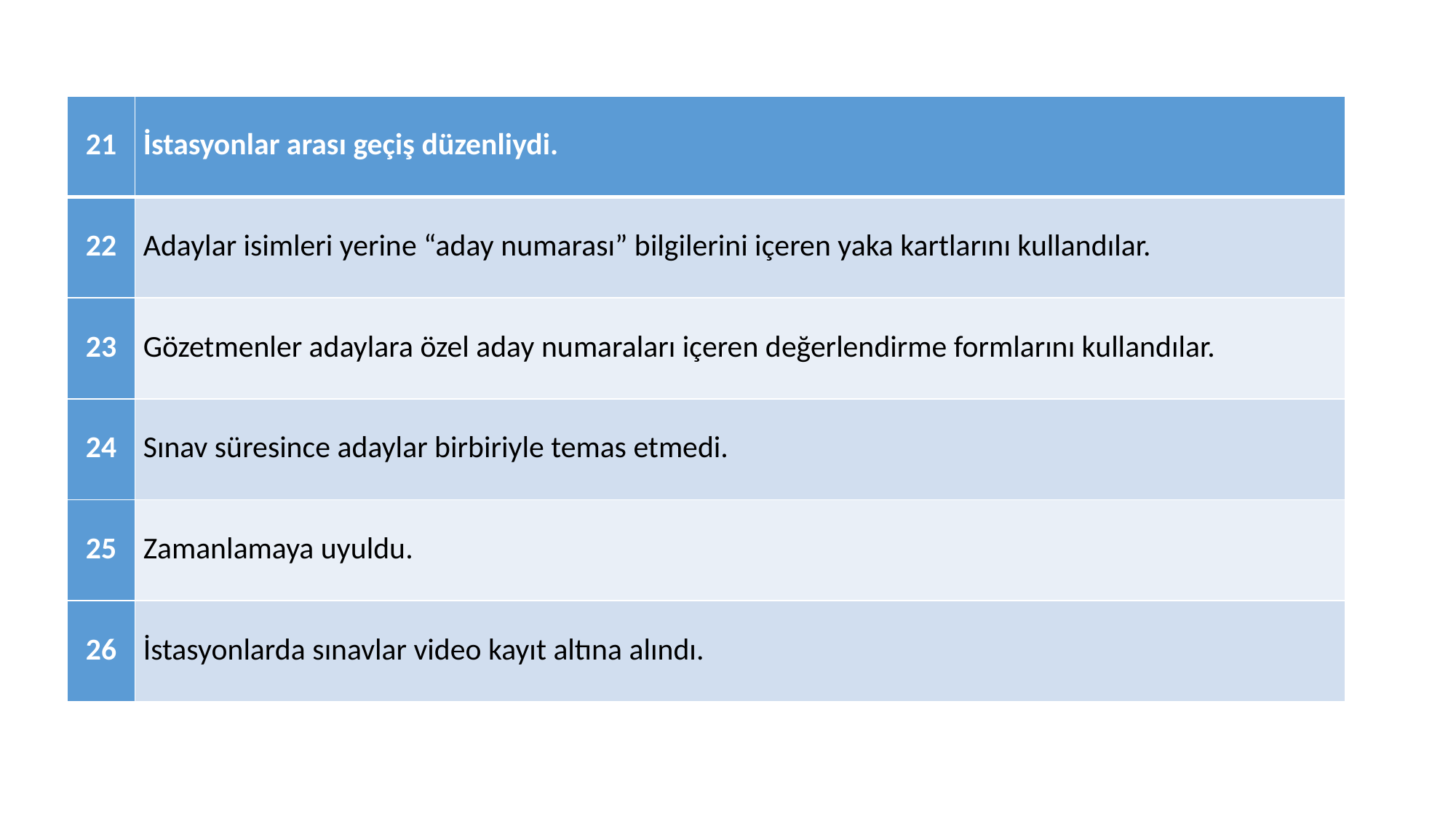

| 21 | İstasyonlar arası geçiş düzenliydi. |
| --- | --- |
| 22 | Adaylar isimleri yerine “aday numarası” bilgilerini içeren yaka kartlarını kullandılar. |
| 23 | Gözetmenler adaylara özel aday numaraları içeren değerlendirme formlarını kullandılar. |
| 24 | Sınav süresince adaylar birbiriyle temas etmedi. |
| 25 | Zamanlamaya uyuldu. |
| 26 | İstasyonlarda sınavlar video kayıt altına alındı. |